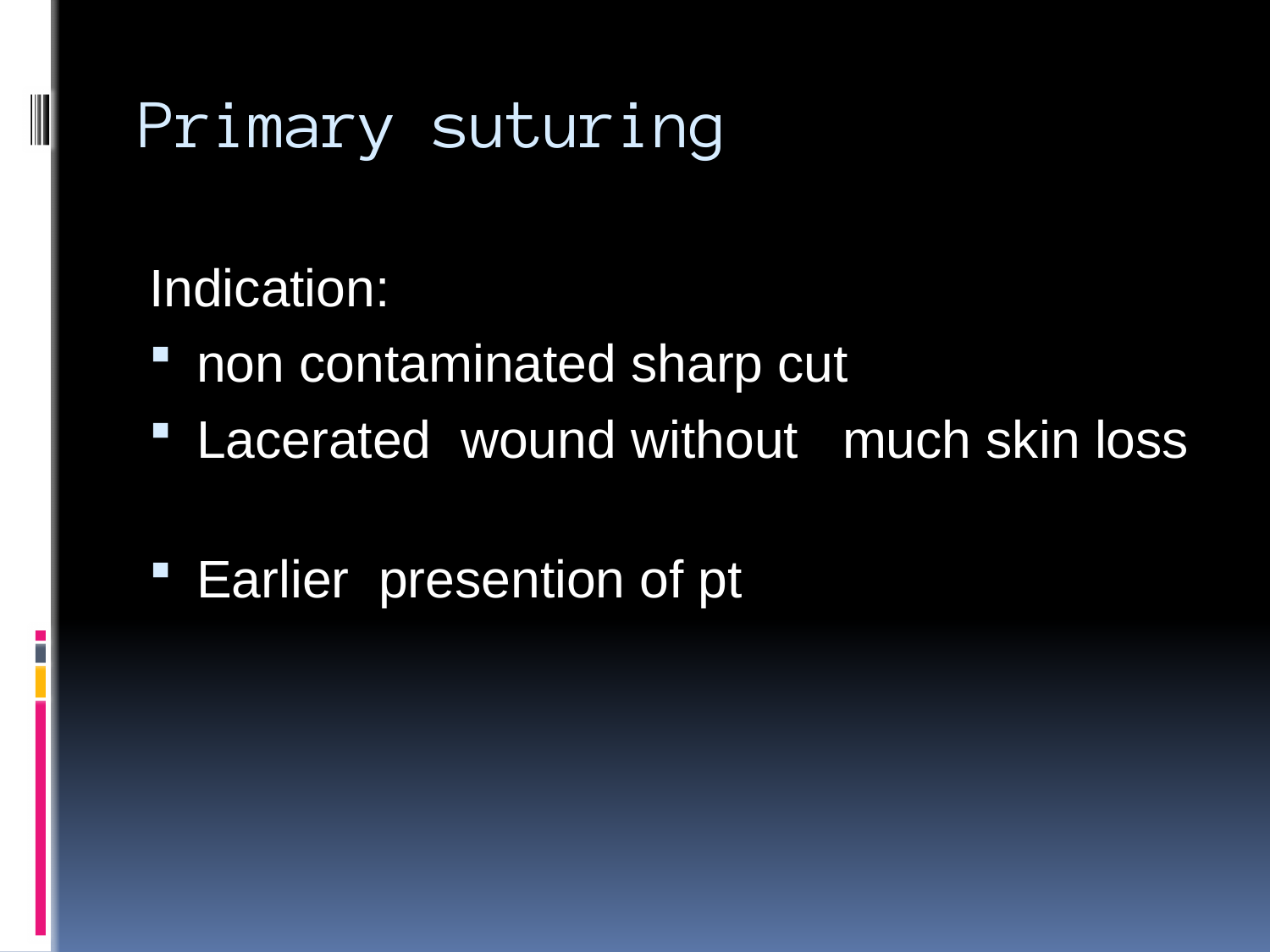

# Primary suturing
Indication:
non contaminated sharp cut
Lacerated  wound without   much skin loss
Earlier  presention of pt